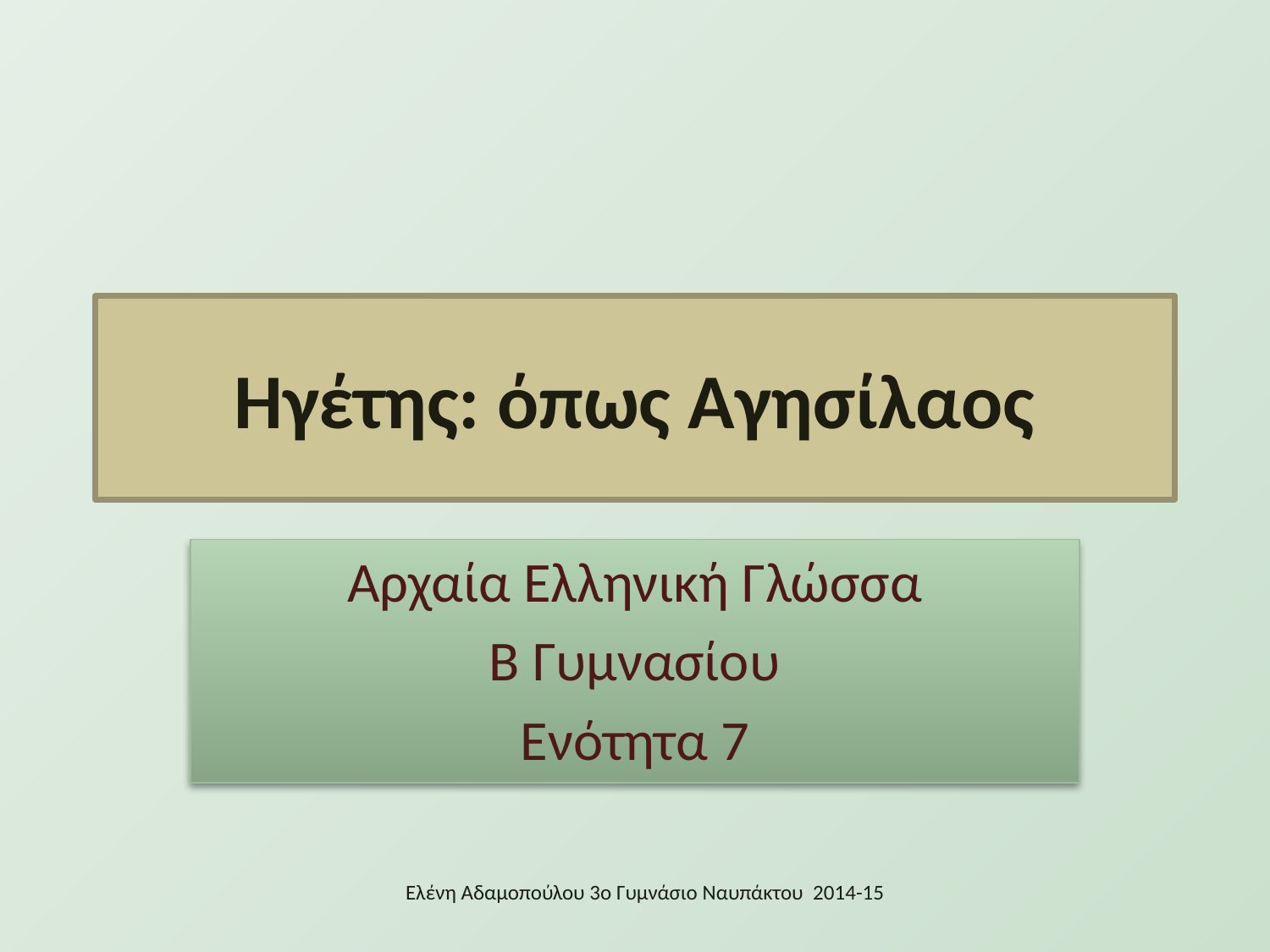

# Ηγέτης: όπως Αγησίλαος
Αρχαία Ελληνική Γλώσσα
Β Γυμνασίου
Ενότητα 7

Ελένη Αδαμοπούλου 3ο Γυμνάσιο Ναυπάκτου  2014-15